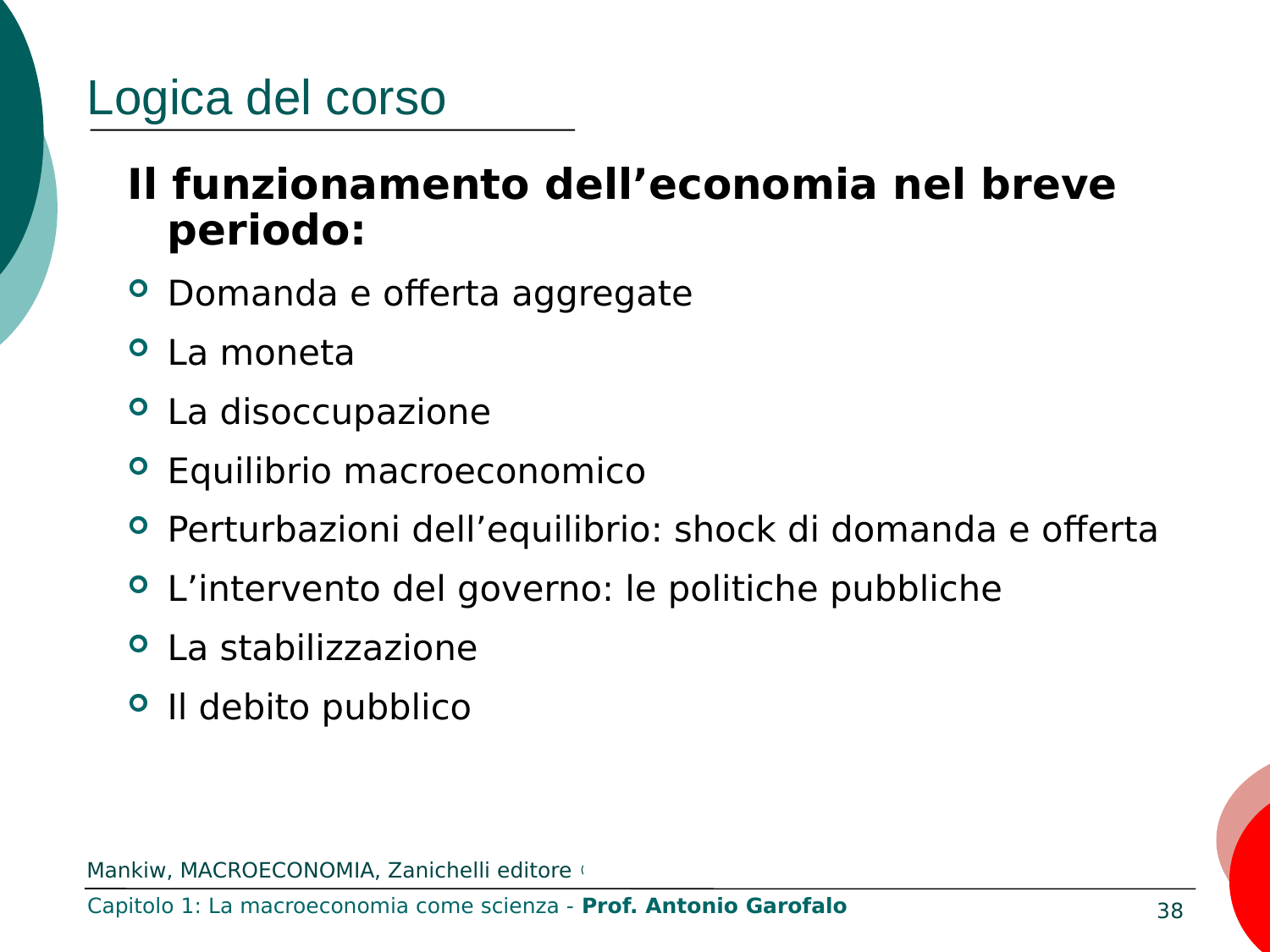

# Logica del corso
Il funzionamento dell’economia nel breve periodo:
Domanda e offerta aggregate
La moneta
La disoccupazione
Equilibrio macroeconomico
Perturbazioni dell’equilibrio: shock di domanda e offerta
L’intervento del governo: le politiche pubbliche
La stabilizzazione
Il debito pubblico

Capitolo 1: La macroeconomia come scienza - Prof. Antonio Garofalo